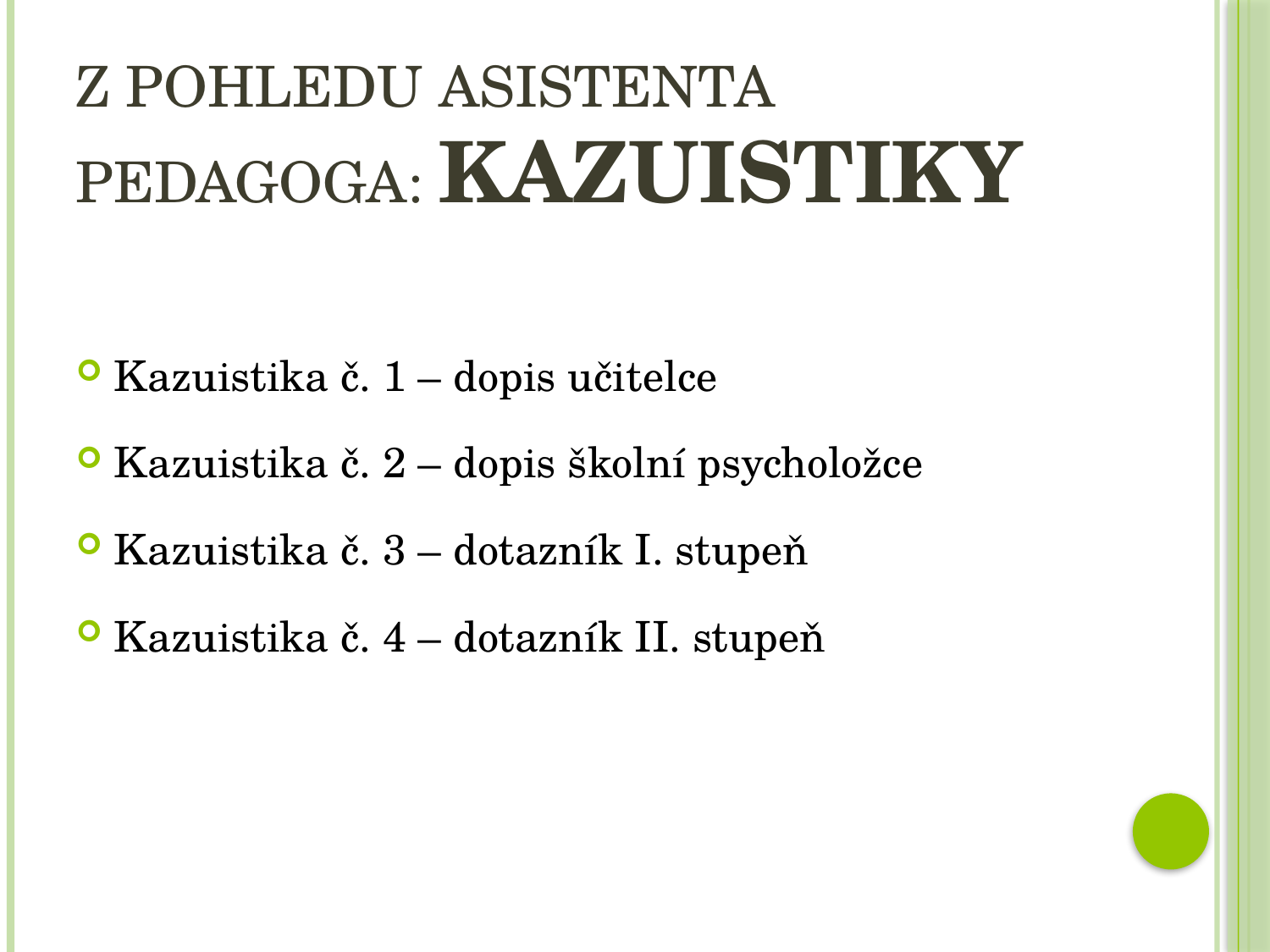

# Z pohledu asistenta pedagoga: kazuistiky

Kazuistika č. 1 – dopis učitelce
Kazuistika č. 2 – dopis školní psycholožce
Kazuistika č. 3 – dotazník I. stupeň
Kazuistika č. 4 – dotazník II. stupeň